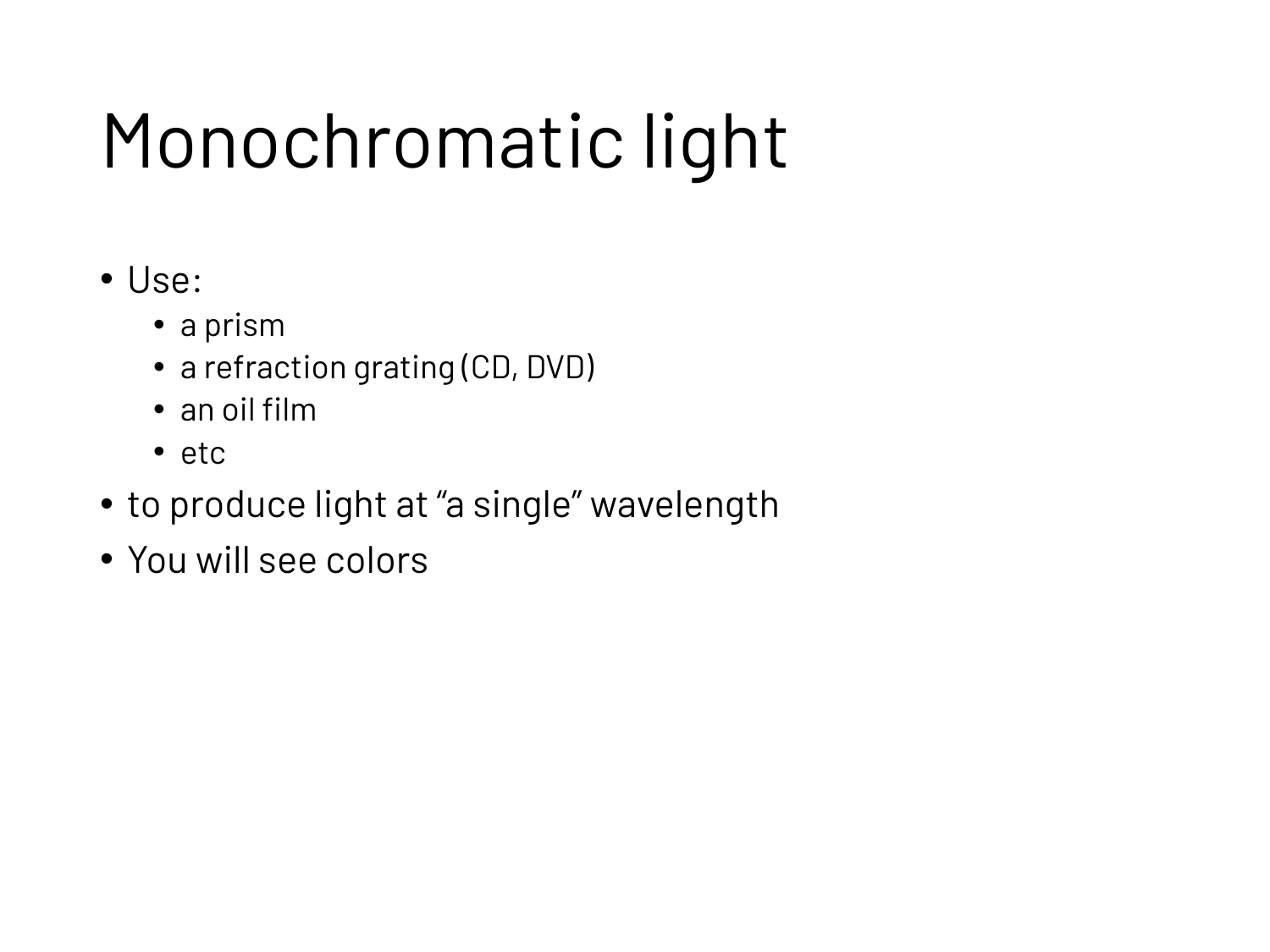

# Monochromatic light
Use:
a prism
a refraction grating (CD, DVD)
an oil film
etc
to produce light at “a single” wavelength
You will see colors